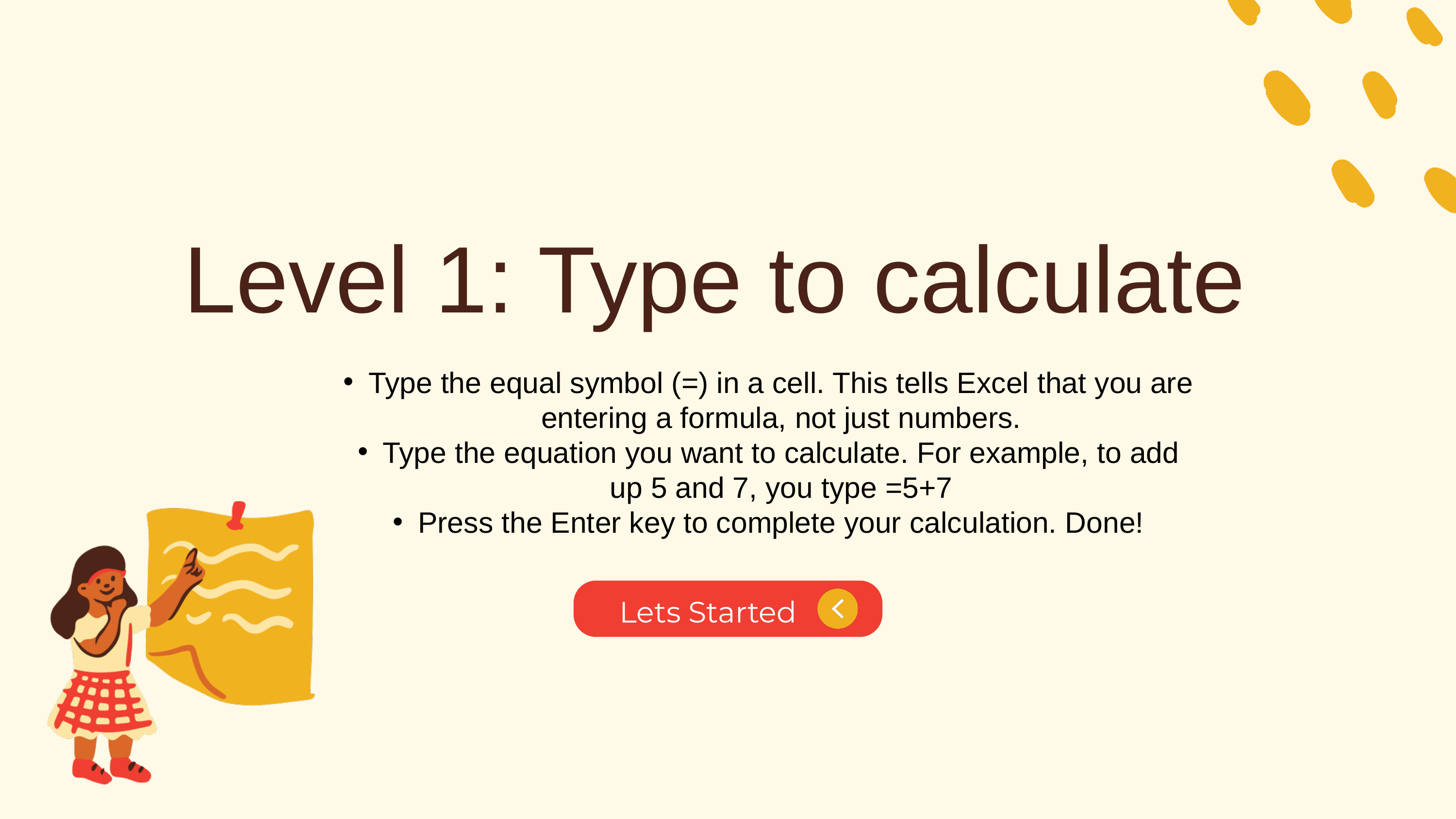

Level 1: Type to calculate
Type the equal symbol (=) in a cell. This tells Excel that you are entering a formula, not just numbers.
Type the equation you want to calculate. For example, to add up 5 and 7, you type =5+7
Press the Enter key to complete your calculation. Done!

Lets Started